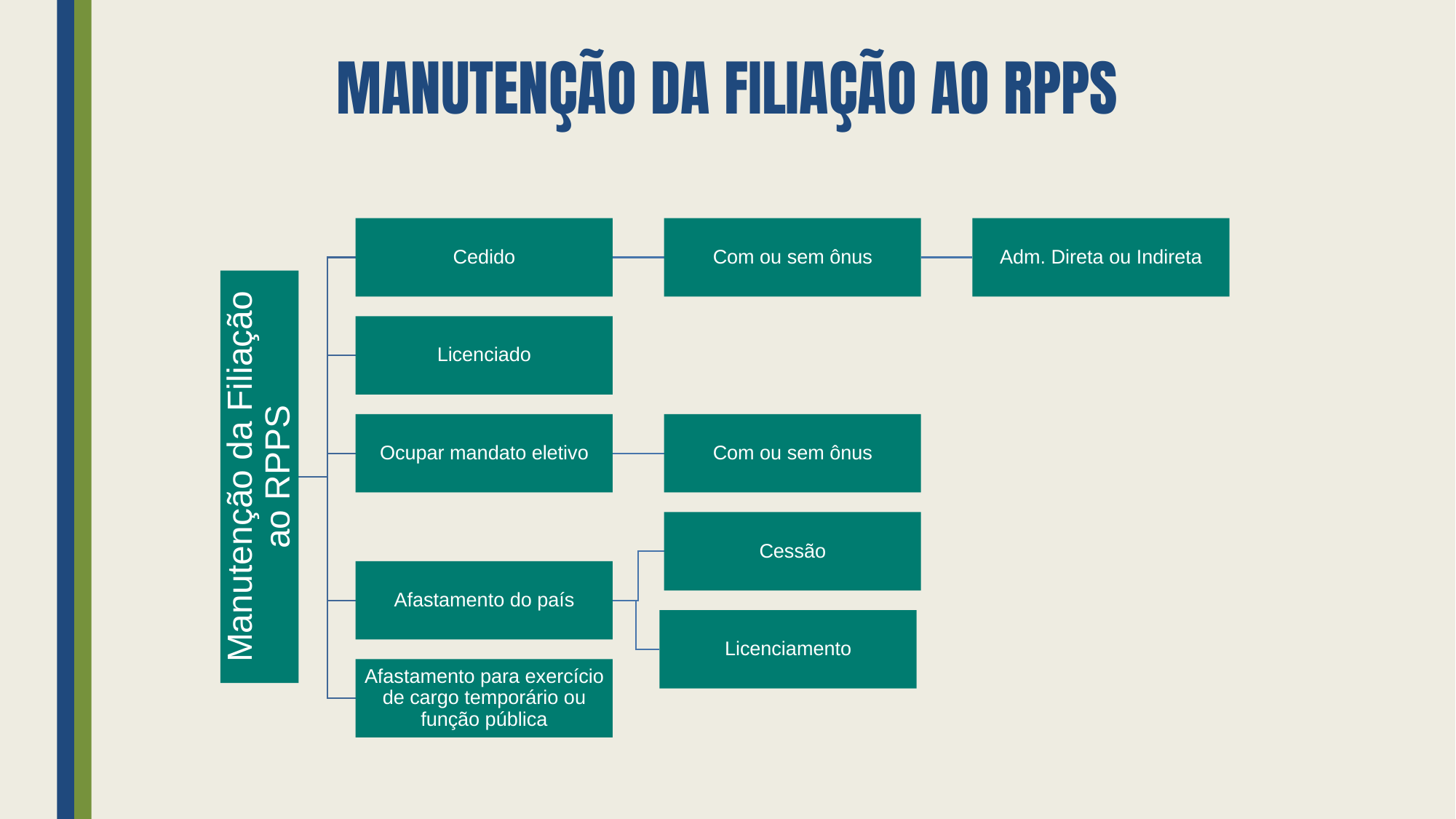

MANUTENÇÃO DA FILIAÇÃO AO RPPS

Manutenção da Filiação ao RPPS
Cedido
Com ou sem ônus
Adm. Direta ou Indireta
Licenciado
Ocupar mandato eletivo
Com ou sem ônus
Afastamento do país
Cessão
Licenciamento
Afastamento para exercício de cargo temporário ou função pública